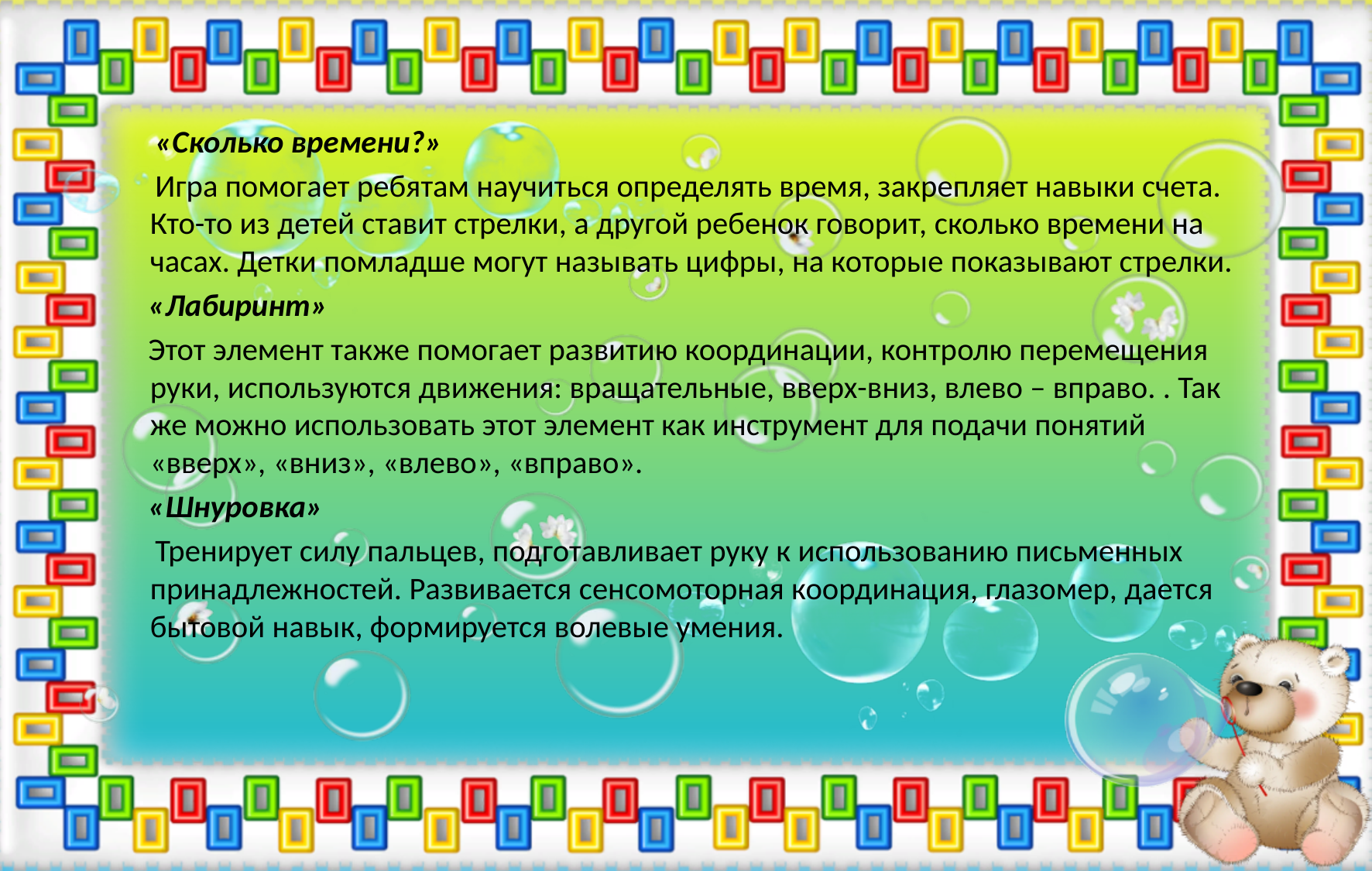

«Сколько времени?»
      Игра помогает ребятам научиться определять время, закрепляет навыки счета. Кто-то из детей ставит стрелки, а другой ребенок говорит, сколько времени на часах. Детки помладше могут называть цифры, на которые показывают стрелки.
     «Лабиринт»
     Этот элемент также помогает развитию координации, контролю перемещения руки, используются движения: вращательные, вверх-вниз, влево – вправо. . Так же можно использовать этот элемент как инструмент для подачи понятий «вверх», «вниз», «влево», «вправо».
     «Шнуровка»
      Тренирует силу пальцев, подготавливает руку к использованию письменных принадлежностей. Развивается сенсомоторная координация, глазомер, дается бытовой навык, формируется волевые умения.